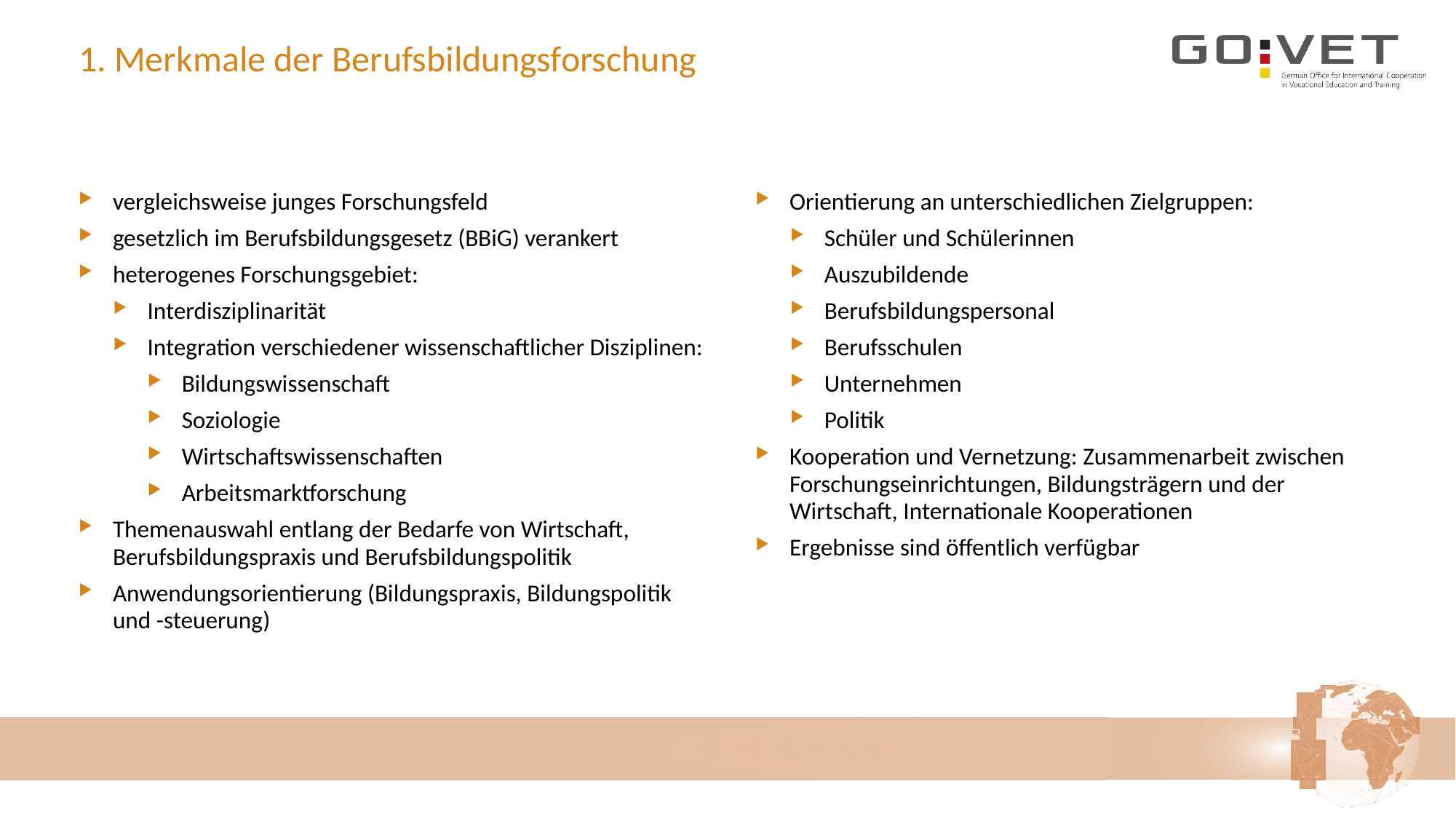

# 1. Merkmale der Berufsbildungsforschung
vergleichsweise junges Forschungsfeld
gesetzlich im Berufsbildungsgesetz (BBiG) verankert
heterogenes Forschungsgebiet:
Interdisziplinarität
Integration verschiedener wissenschaftlicher Disziplinen:
Bildungswissenschaft
Soziologie
Wirtschaftswissenschaften
Arbeitsmarktforschung
Themenauswahl entlang der Bedarfe von Wirtschaft, Berufsbildungspraxis und Berufsbildungspolitik
Anwendungsorientierung (Bildungspraxis, Bildungspolitik
und -steuerung)
Orientierung an unterschiedlichen Zielgruppen:
Schüler und Schülerinnen
Auszubildende
Berufsbildungspersonal
Berufsschulen
Unternehmen
Politik
Kooperation und Vernetzung: Zusammenarbeit zwischen Forschungseinrichtungen, Bildungsträgern und der Wirtschaft, Internationale Kooperationen
Ergebnisse sind öffentlich verfügbar